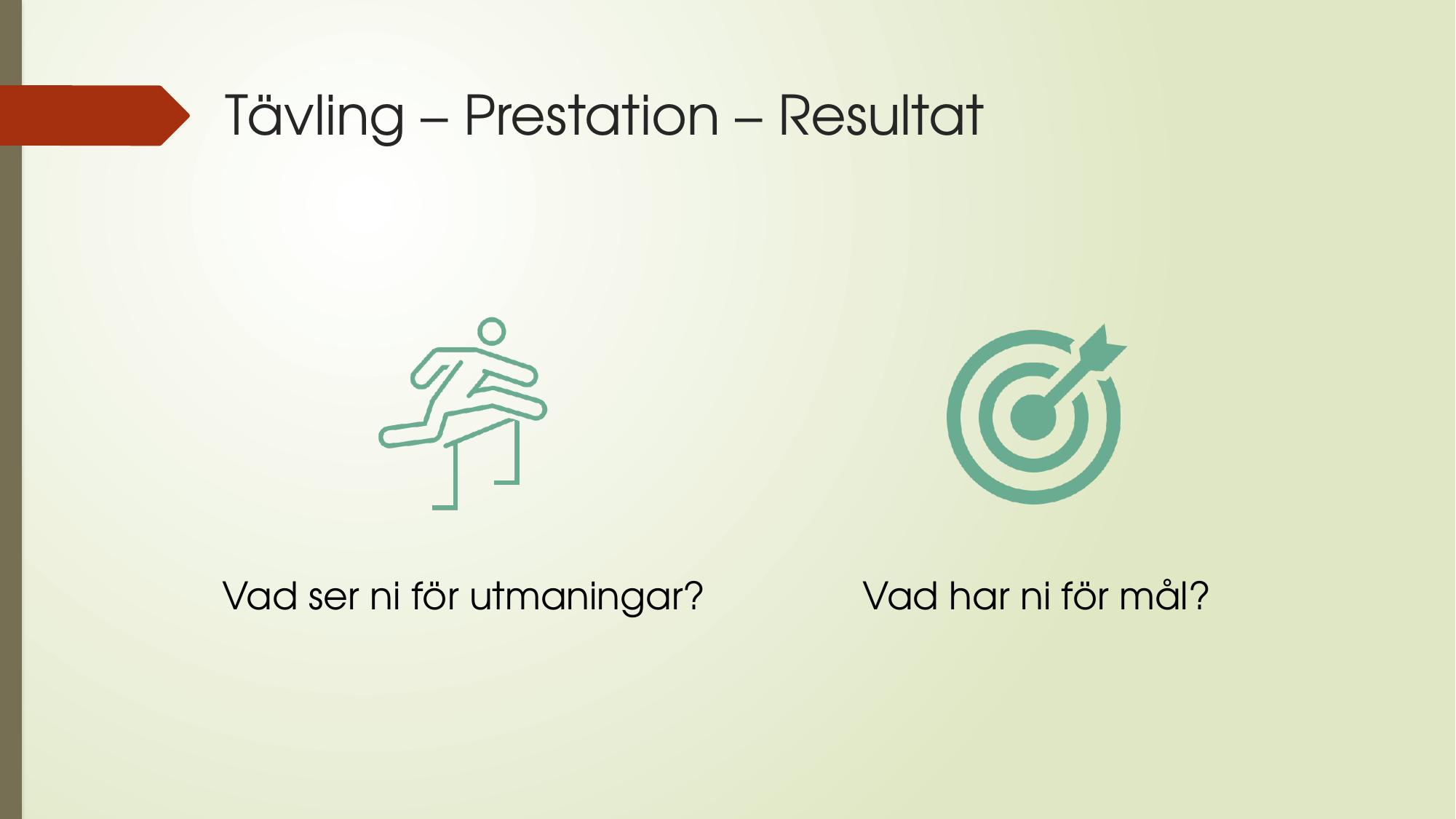

# Tävling – Prestation – Resultat

Vad ser ni för utmaningar?
Vad har ni för mål?